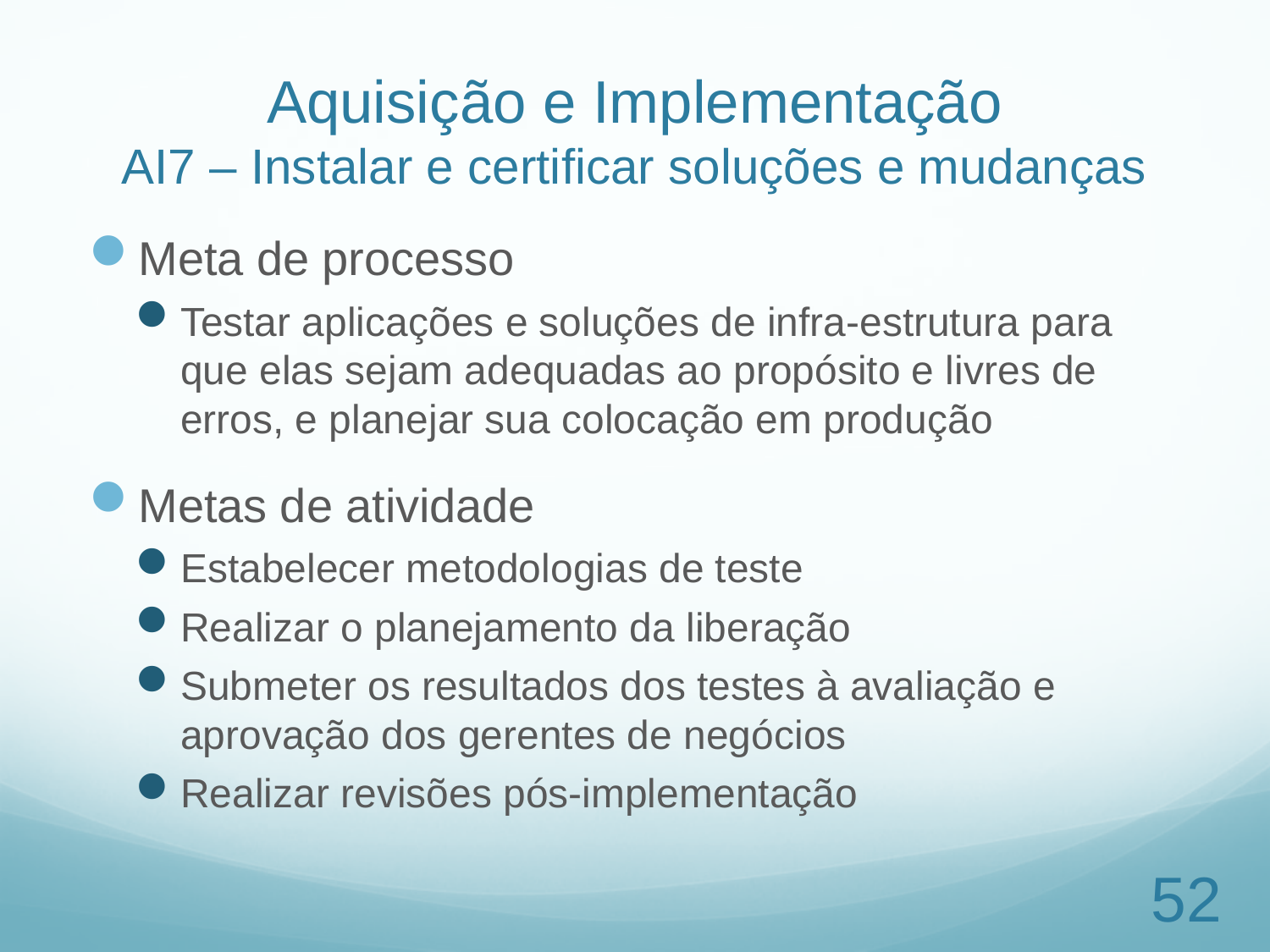

# Aquisição e Implementação AI7 – Instalar e certificar soluções e mudanças
Meta de processo
Testar aplicações e soluções de infra-estrutura para que elas sejam adequadas ao propósito e livres de erros, e planejar sua colocação em produção
Metas de atividade
Estabelecer metodologias de teste
Realizar o planejamento da liberação
Submeter os resultados dos testes à avaliação e aprovação dos gerentes de negócios
Realizar revisões pós-implementação
52